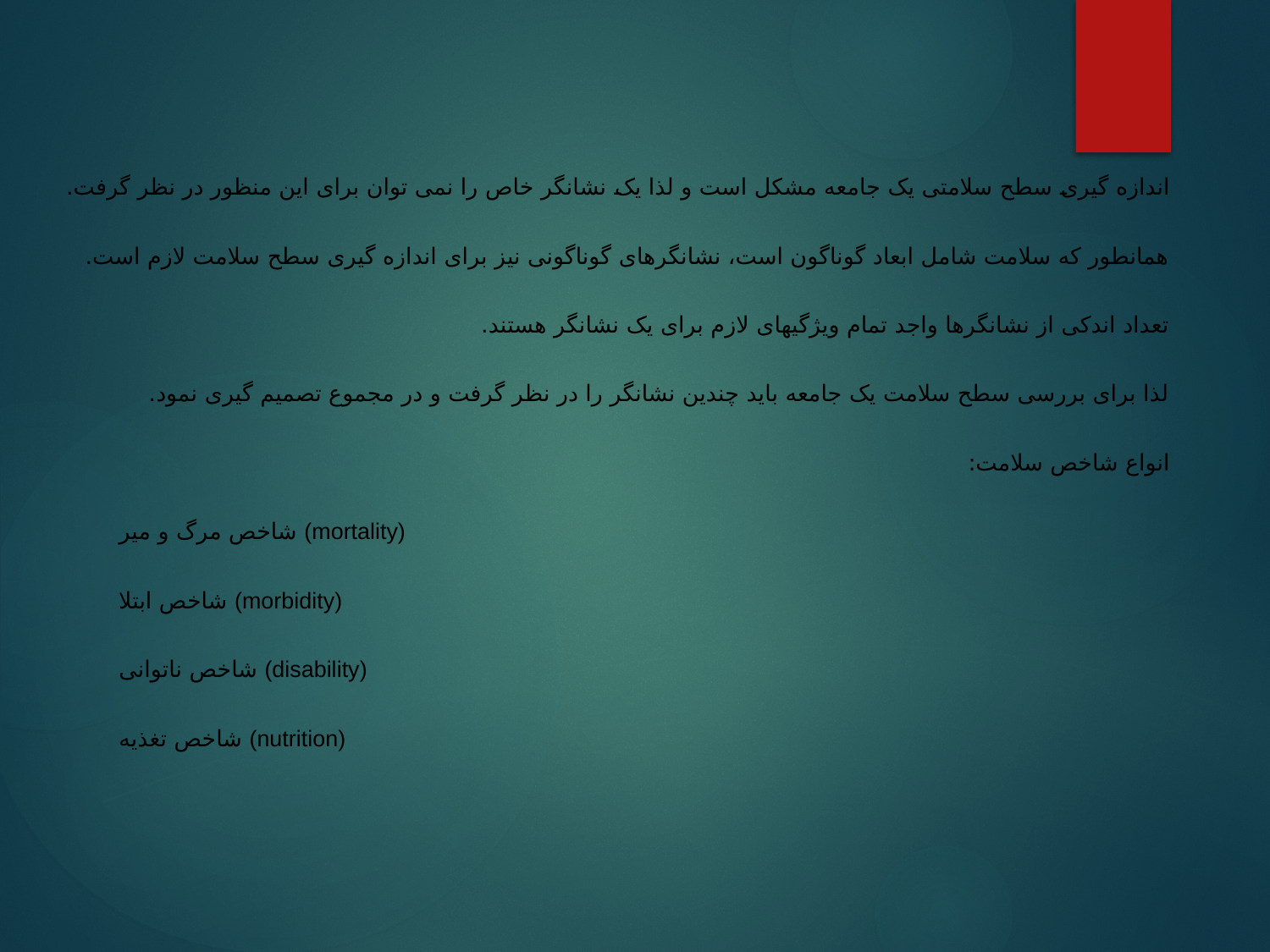

اندازه گیری سطح سلامتی یک جامعه مشکل است و لذا یک نشانگر خاص را نمی توان برای این منظور در نظر گرفت.
همانطور که سلامت شامل ابعاد گوناگون است، نشانگرهای گوناگونی نیز برای اندازه گیری سطح سلامت لازم است.
تعداد اندکی از نشانگرها واجد تمام ویژگیهای لازم برای یک نشانگر هستند.
لذا برای بررسی سطح سلامت یک جامعه باید چندین نشانگر را در نظر گرفت و در مجموع تصمیم گیری نمود.
انواع شاخص سلامت:
شاخص مرگ و میر (mortality)
شاخص ابتلا (morbidity)
شاخص ناتوانی (disability)
شاخص تغذیه (nutrition)